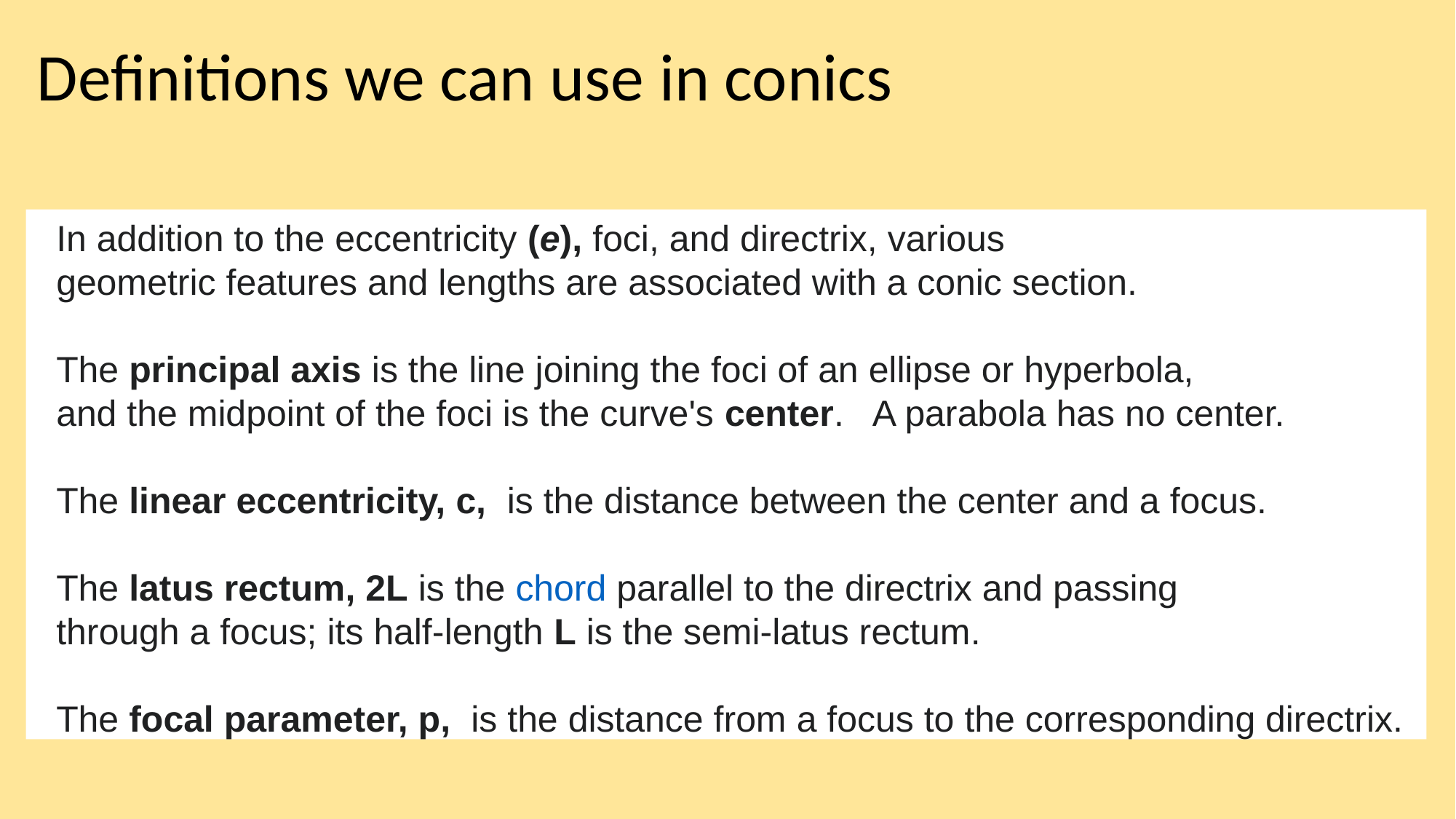

# Definitions we can use in conics

In addition to the eccentricity (e), foci, and directrix, various
geometric features and lengths are associated with a conic section.

The principal axis is the line joining the foci of an ellipse or hyperbola,
and the midpoint of the foci is the curve's center.   A parabola has no center.

The linear eccentricity, c,  is the distance between the center and a focus.

The latus rectum, 2L is the chord parallel to the directrix and passing
through a focus; its half-length L is the semi-latus rectum.

The focal parameter, p,  is the distance from a focus to the corresponding directrix.